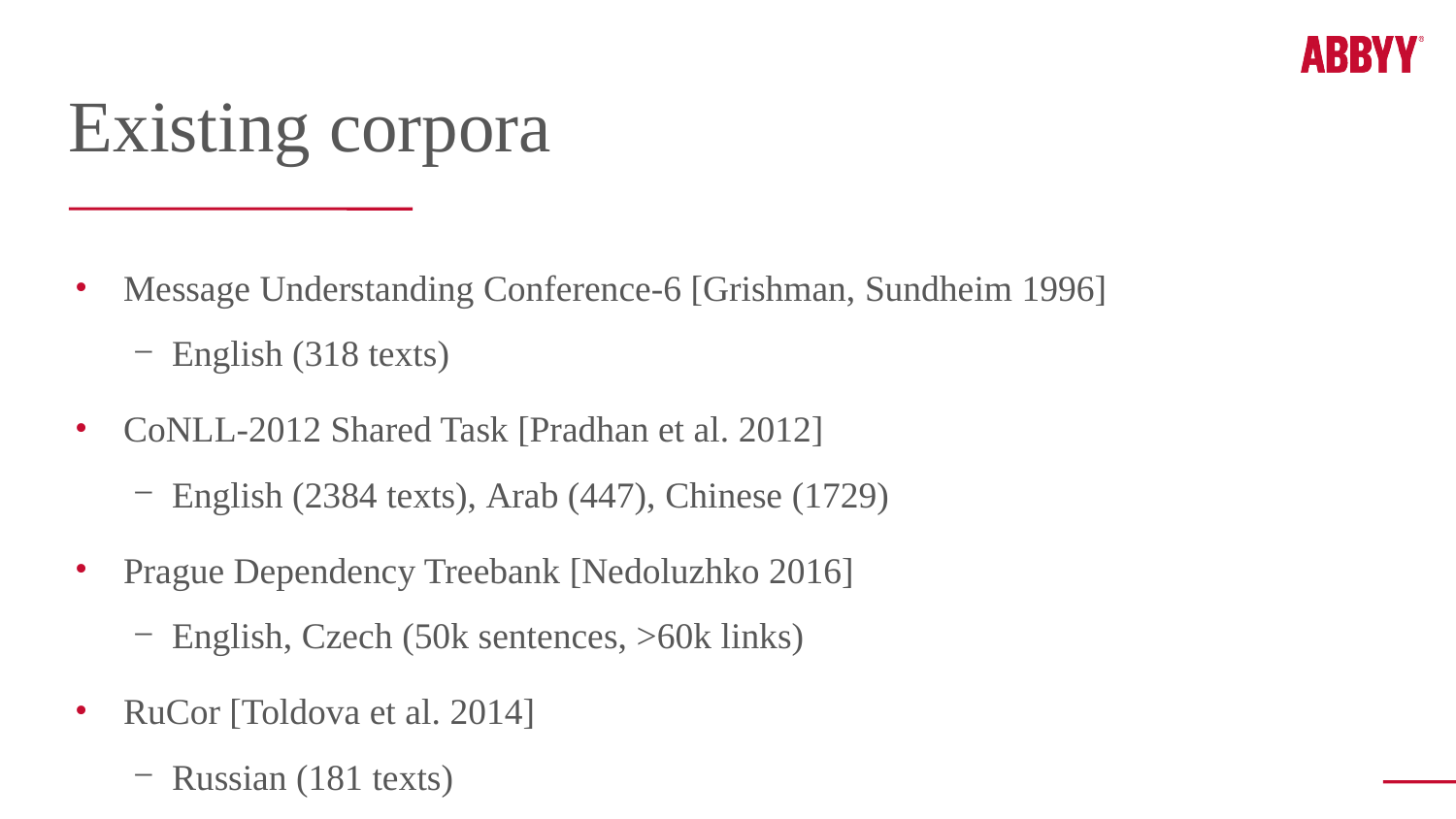

Existing corpora
Message Understanding Conference-6 [Grishman, Sundheim 1996]
English (318 texts)
CoNLL-2012 Shared Task [Pradhan et al. 2012]
English (2384 texts), Arab (447), Chinese (1729)
Prague Dependency Treebank [Nedoluzhko 2016]
English, Czech (50k sentences, >60k links)
RuCor [Toldova et al. 2014]
Russian (181 texts)